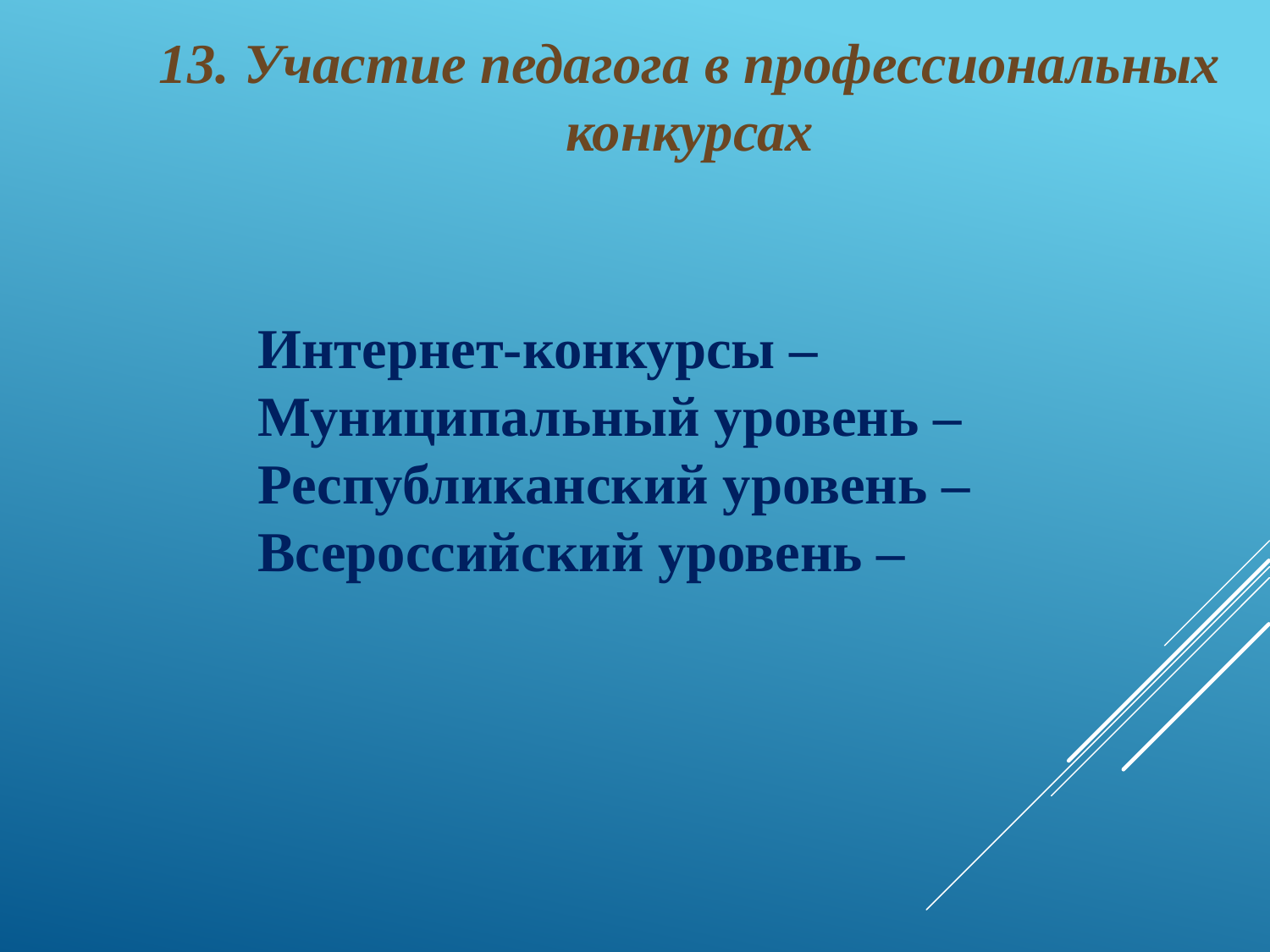

13. Участие педагога в профессиональных конкурсах
Интернет-конкурсы –
Муниципальный уровень –
Республиканский уровень –
Всероссийский уровень –